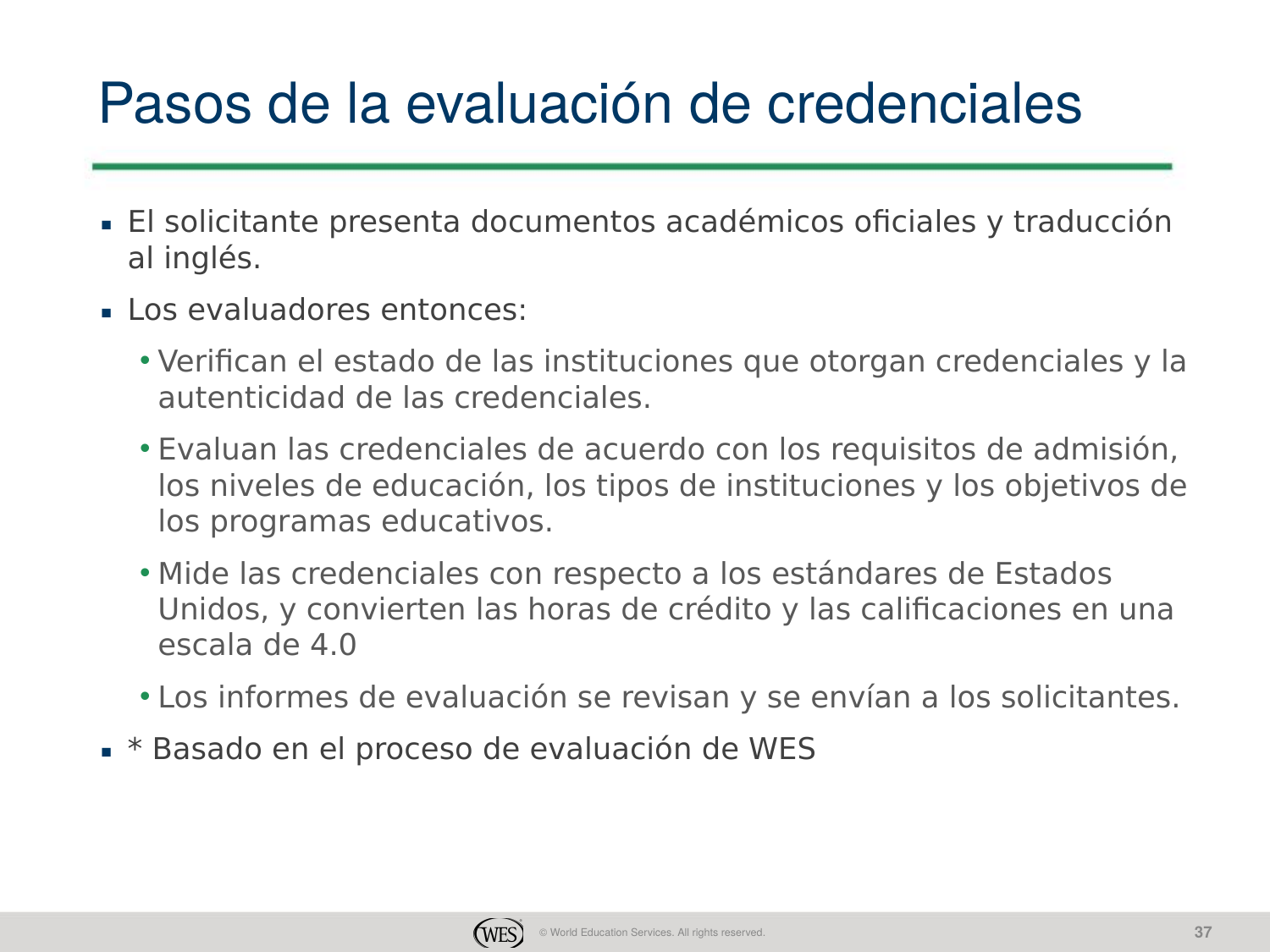

# Pasos de la evaluación de credenciales
El solicitante presenta documentos académicos oficiales y traducción al inglés.
Los evaluadores entonces:
Verifican el estado de las instituciones que otorgan credenciales y la autenticidad de las credenciales.
Evaluan las credenciales de acuerdo con los requisitos de admisión, los niveles de educación, los tipos de instituciones y los objetivos de los programas educativos.
Mide las credenciales con respecto a los estándares de Estados Unidos, y convierten las horas de crédito y las calificaciones en una escala de 4.0
Los informes de evaluación se revisan y se envían a los solicitantes.
* Basado en el proceso de evaluación de WES